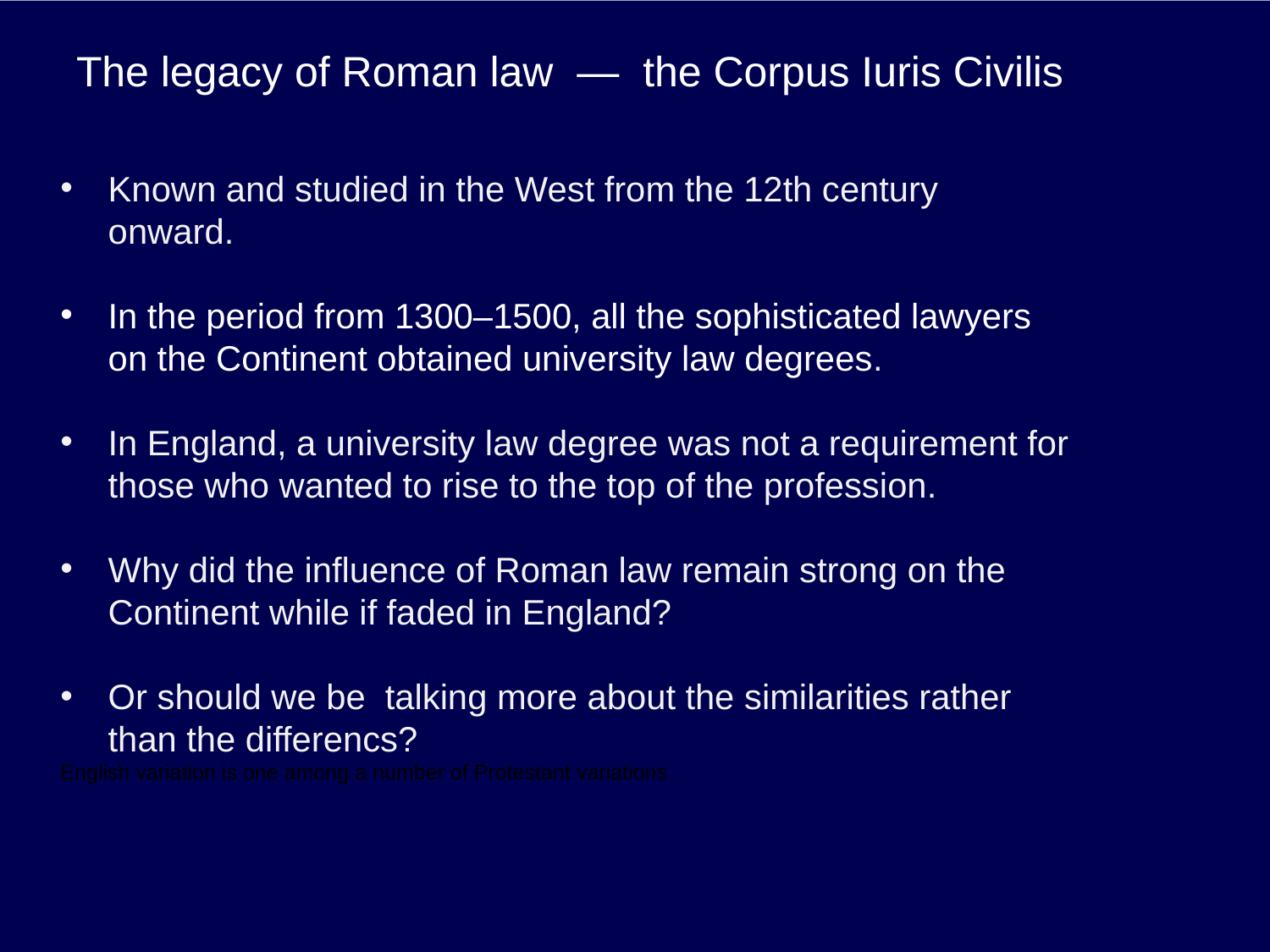

# The legacy of Roman law  —  the Corpus Iuris Civilis
Known and studied in the West from the 12th century onward.

In the period from 1300–1500, all the sophisticated lawyers on the Continent obtained university law degrees.

In England, a university law degree was not a requirement for those who wanted to rise to the top of the profession.

Why did the influence of Roman law remain strong on the Continent while if faded in England?

Or should we be  talking more about the similarities rather than the differencs?
English variation is one among a number of Protestant variations